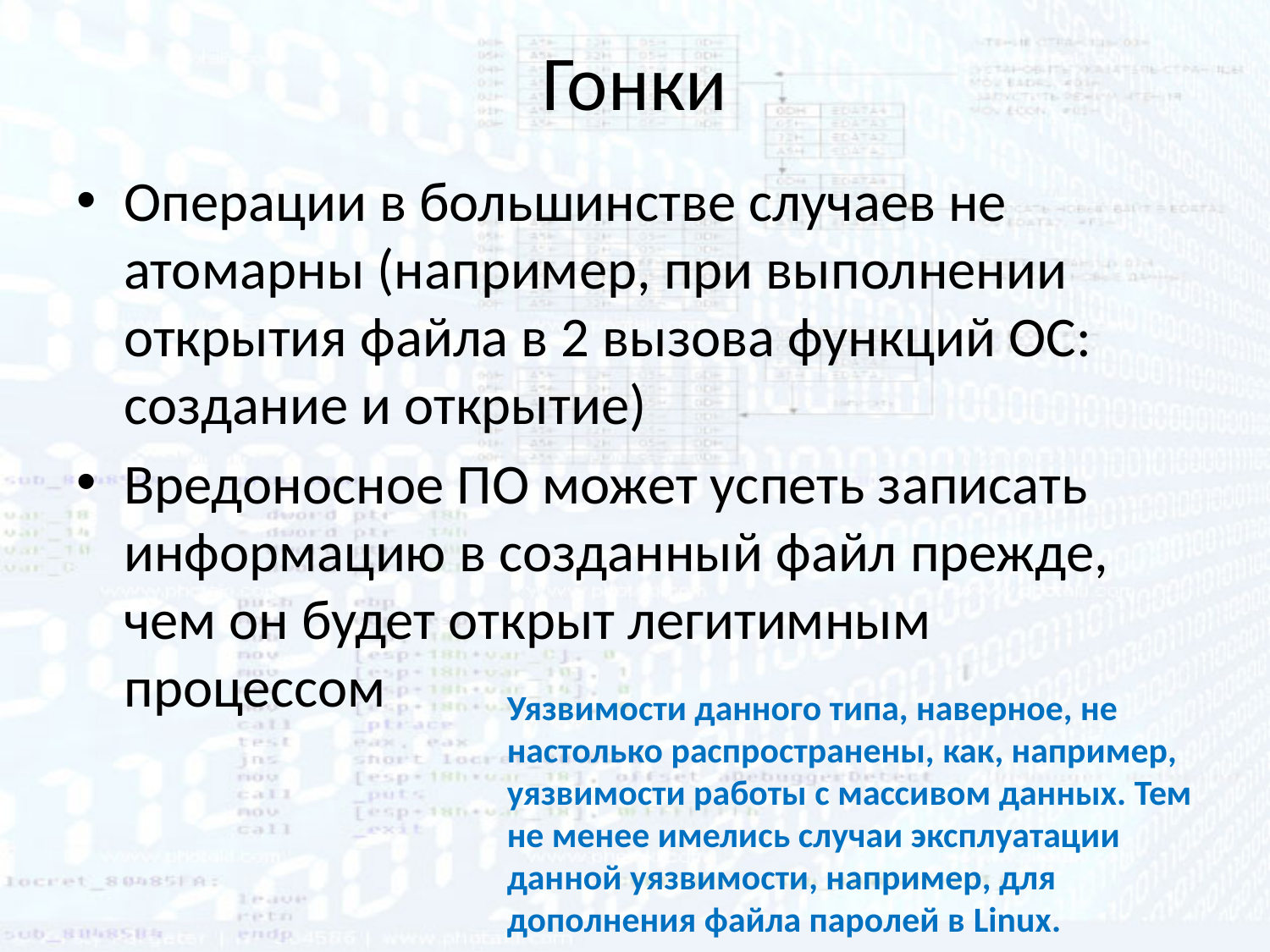

# Гонки
Операции в большинстве случаев не атомарны (например, при выполнении открытия файла в 2 вызова функций ОС: создание и открытие)
Вредоносное ПО может успеть записать информацию в созданный файл прежде, чем он будет открыт легитимным процессом
Уязвимости данного типа, наверное, не настолько распространены, как, например, уязвимости работы с массивом данных. Тем не менее имелись случаи эксплуатации данной уязвимости, например, для дополнения файла паролей в Linux.